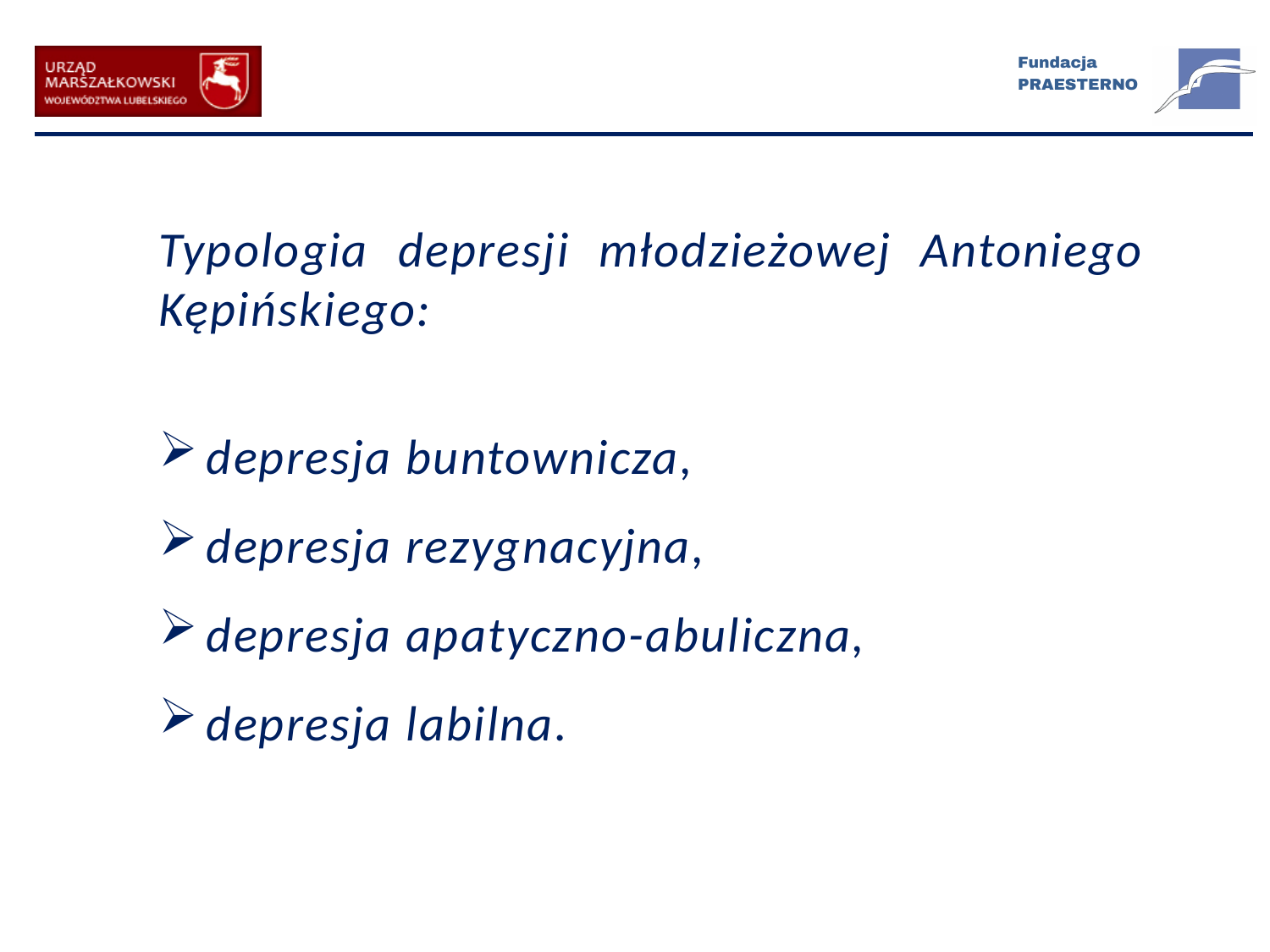

Typologia depresji młodzieżowej Antoniego Kępińskiego:

depresja buntownicza,
depresja rezygnacyjna,
depresja apatyczno-abuliczna,
depresja labilna.